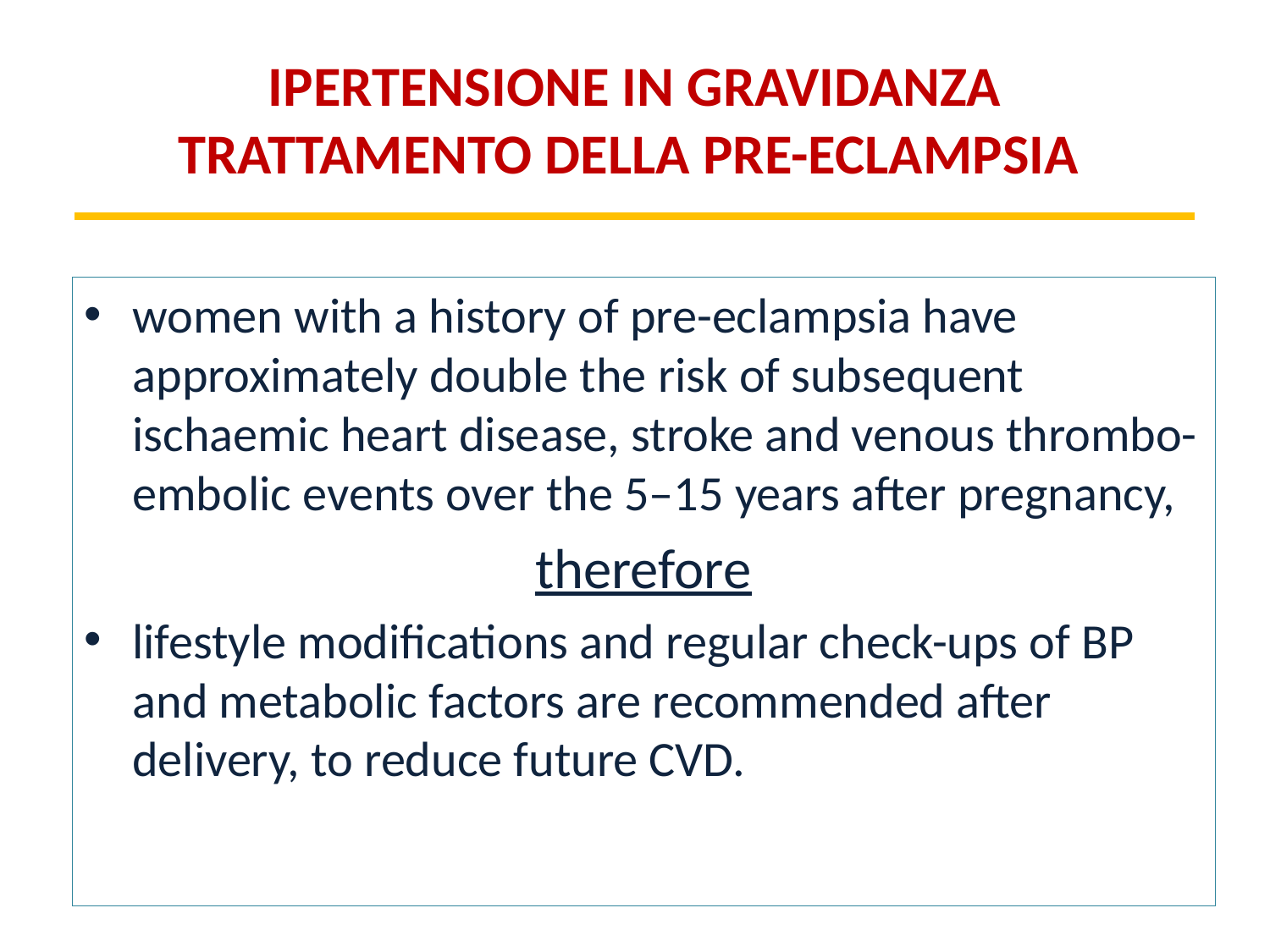

# IPERTENSIONE IN GRAVIDANZA TRATTAMENTO DELLA PRE-ECLAMPSIA
women with a history of pre-eclampsia have approximately double the risk of subsequent ischaemic heart disease, stroke and venous thrombo-embolic events over the 5–15 years after pregnancy,
therefore
lifestyle modifications and regular check-ups of BP and metabolic factors are recommended after delivery, to reduce future CVD.